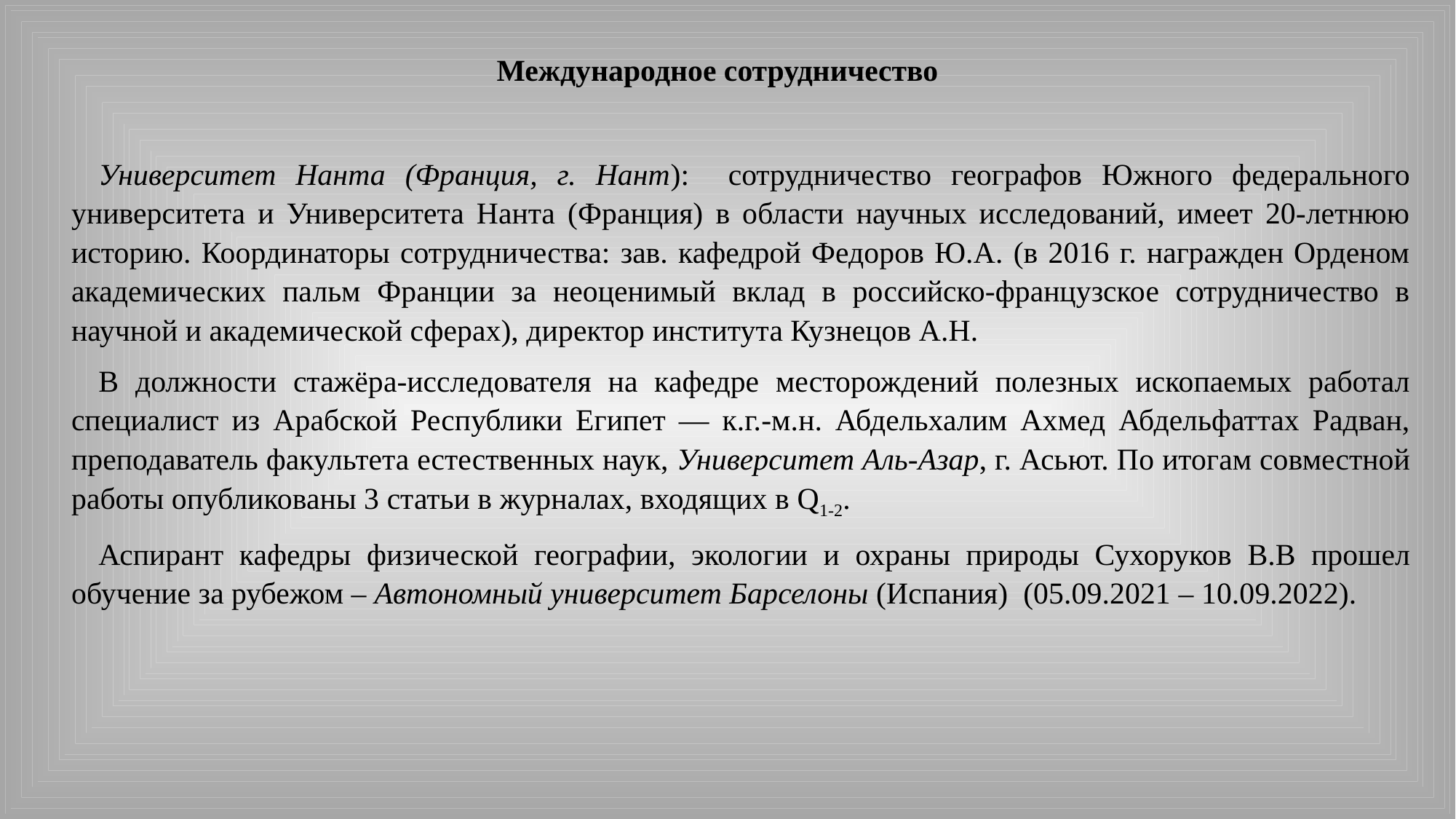

Международное сотрудничество
Университет Нанта (Франция, г. Нант):  сотрудничество географов Южного федерального университета и Университета Нанта (Франция) в области научных исследований, имеет 20-летнюю историю. Координаторы сотрудничества: зав. кафедрой Федоров Ю.А. (в 2016 г. награжден Орденом академических пальм Франции за неоценимый вклад в российско-французское сотрудничество в научной и академической сферах), директор института Кузнецов А.Н.
В должности стажёра-исследователя на кафедре месторождений полезных ископаемых работал специалист из Арабской Республики Египет — к.г.-м.н. Абдельхалим Ахмед Абдельфаттах Радван, преподаватель факультета естественных наук, Университет Аль-Азар, г. Асьют. По итогам совместной работы опубликованы 3 статьи в журналах, входящих в Q1-2.
Аспирант кафедры физической географии, экологии и охраны природы Сухоруков В.В прошел обучение за рубежом – Автономный университет Барселоны (Испания)  (05.09.2021 – 10.09.2022).